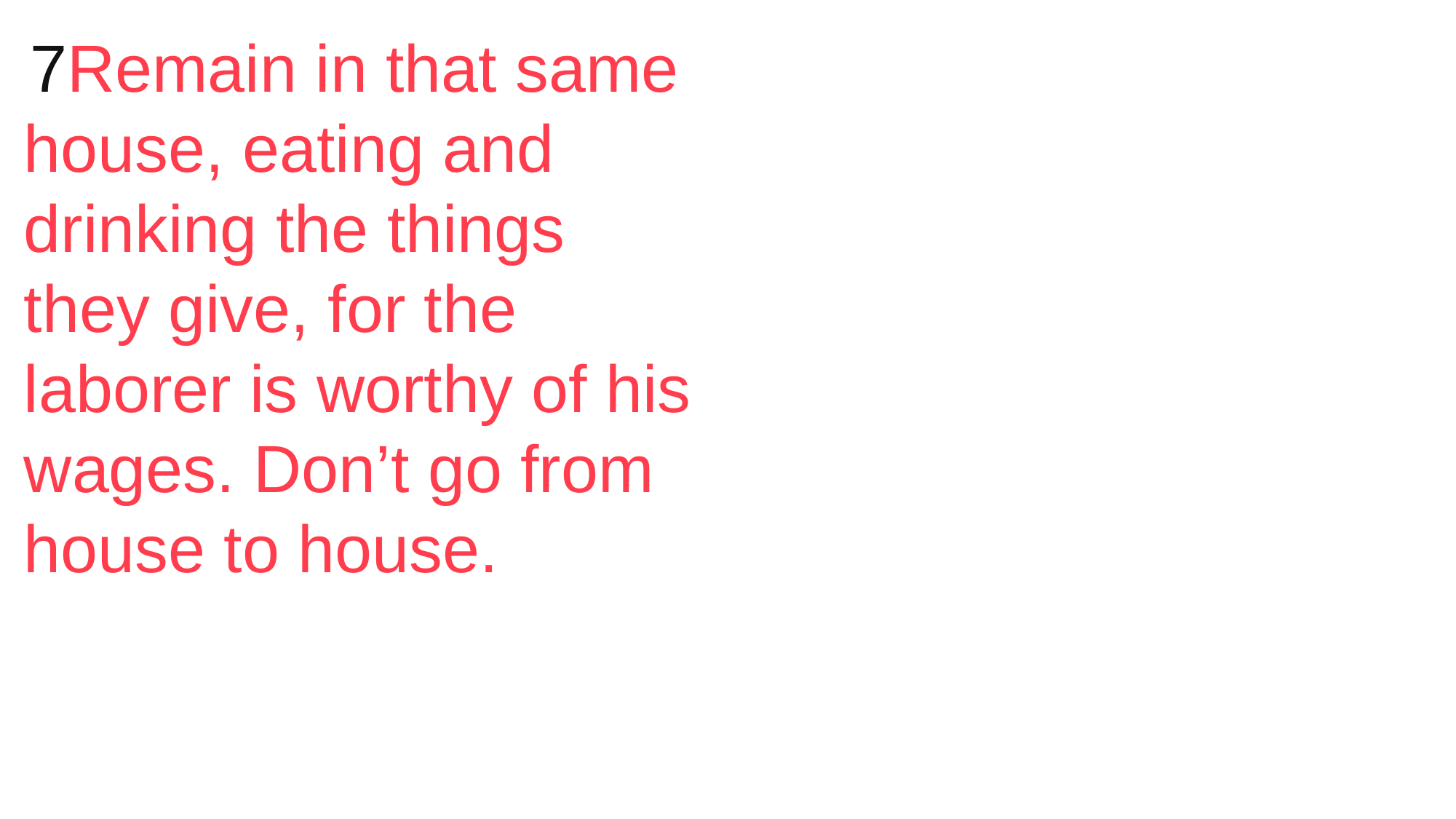

7Remain in that same house, eating and drinking the things they give, for the laborer is worthy of his wages. Don’t go from house to house.